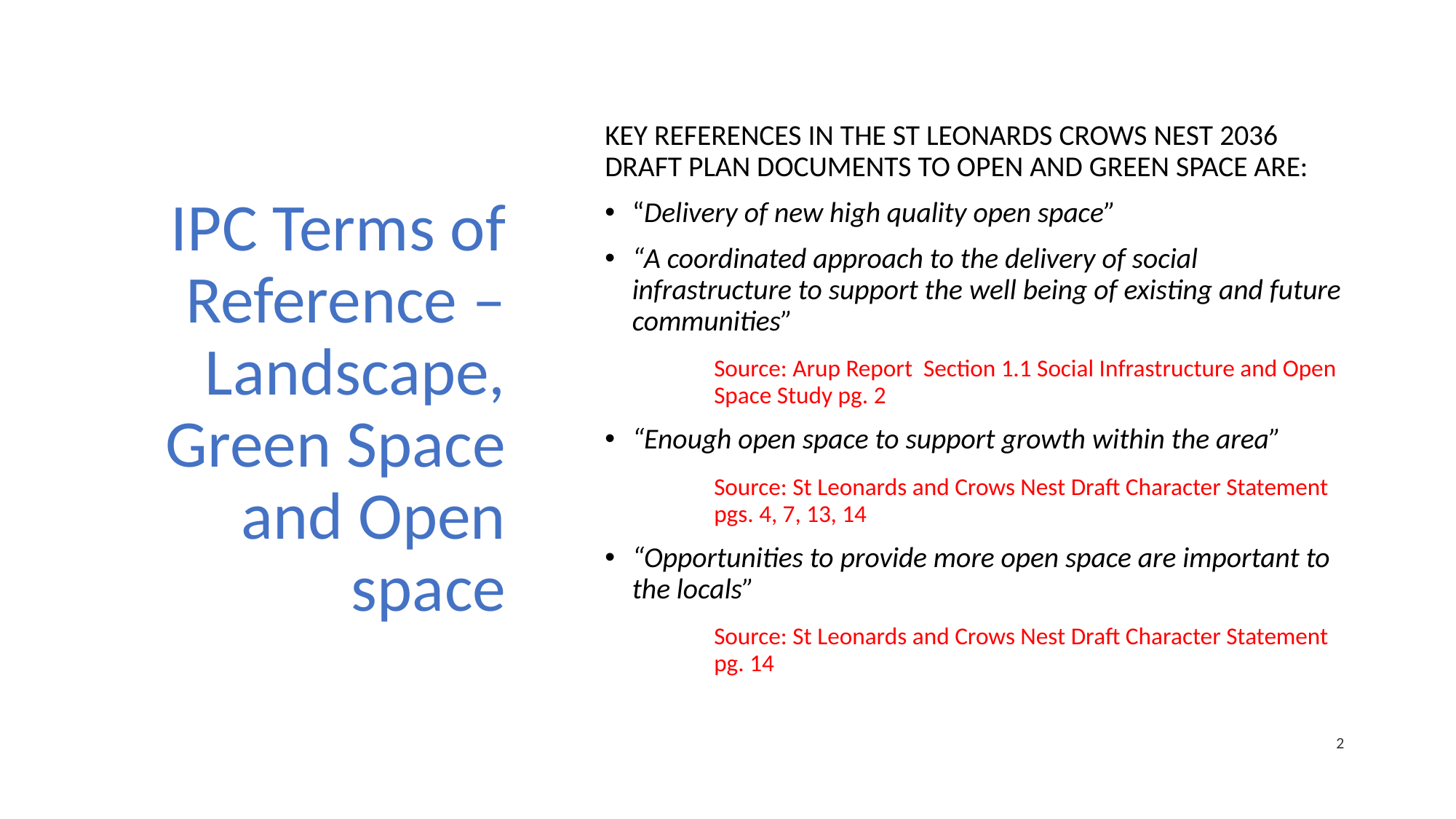

# IPC Terms of Reference – Landscape, Green Space and Open space
KEY REFERENCES IN THE ST LEONARDS CROWS NEST 2036 DRAFT PLAN DOCUMENTS TO OPEN AND GREEN SPACE ARE:
“Delivery of new high quality open space”
“A coordinated approach to the delivery of social infrastructure to support the well being of existing and future communities”
	Source: Arup Report  Section 1.1 Social Infrastructure and Open      	Space Study pg. 2
“Enough open space to support growth within the area”
	Source: St Leonards and Crows Nest Draft Character Statement 	pgs. 4, 7, 13, 14
“Opportunities to provide more open space are important to the locals”
	Source: St Leonards and Crows Nest Draft Character Statement 	pg. 14

2